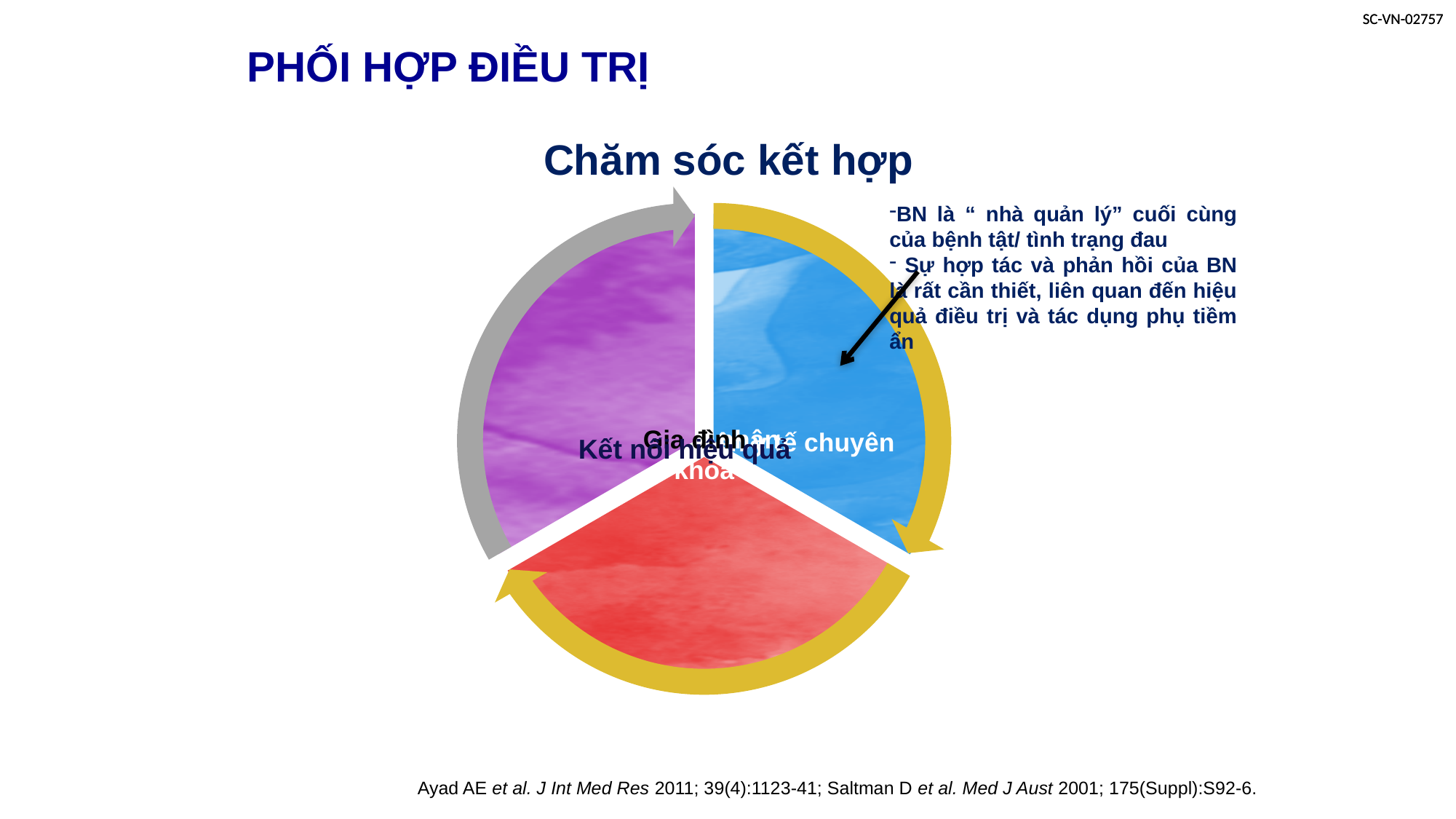

# PHỐI HỢP ĐIỀU TRỊ
Chăm sóc kết hợp
Bệnh nhân
Bác sỹ ± nhân viên y tế chuyên khoa
Gia đình
BN là “ nhà quản lý” cuối cùng của bệnh tật/ tình trạng đau
 Sự hợp tác và phản hồi của BN là rất cần thiết, liên quan đến hiệu quả điều trị và tác dụng phụ tiềm ẩn

Kết nối hiệu quả
Ayad AE et al. J Int Med Res 2011; 39(4):1123-41; Saltman D et al. Med J Aust 2001; 175(Suppl):S92-6.